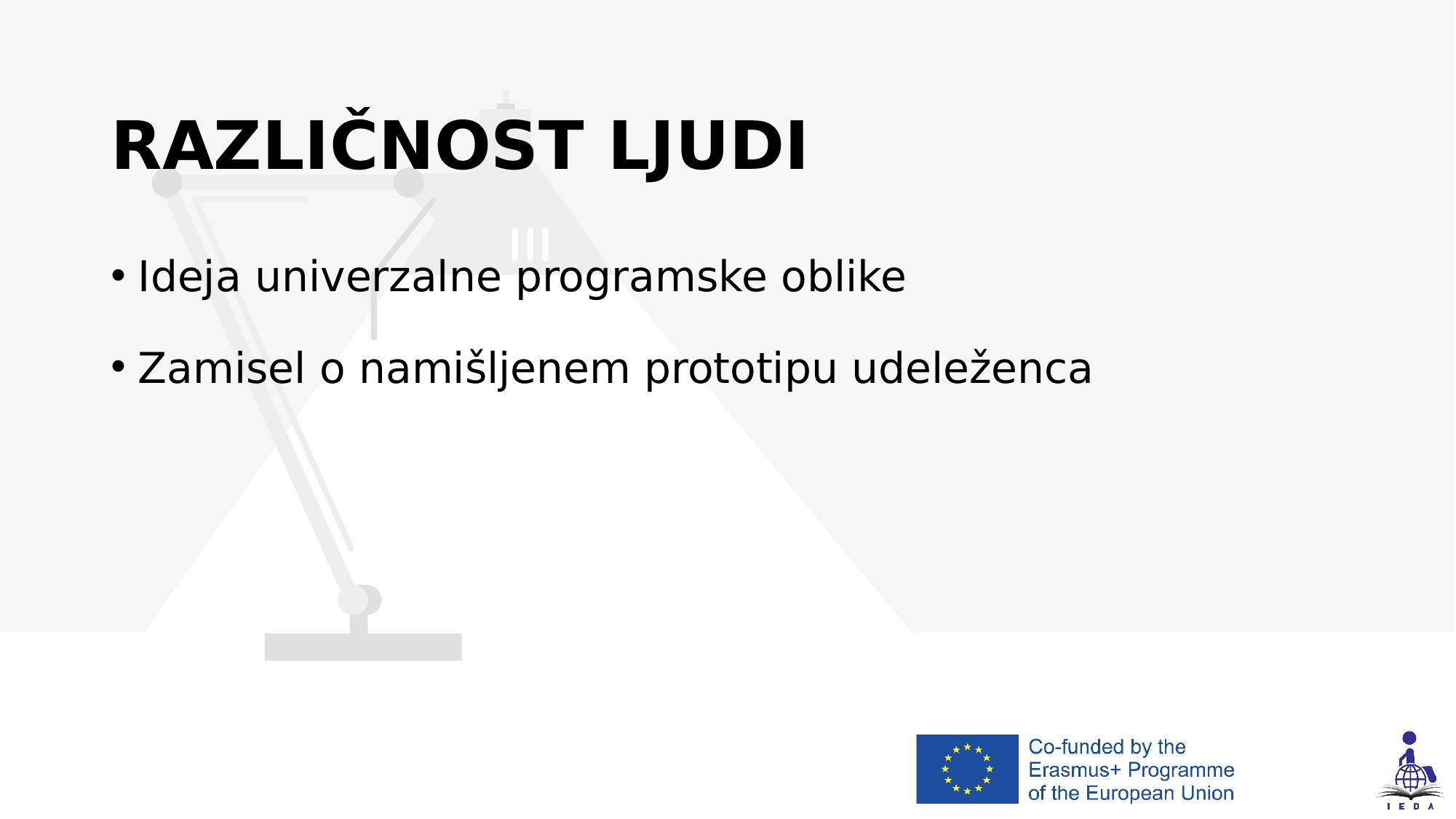

# RAZLIČNOST LJUDI
Ideja univerzalne programske oblike
Zamisel o namišljenem prototipu udeleženca